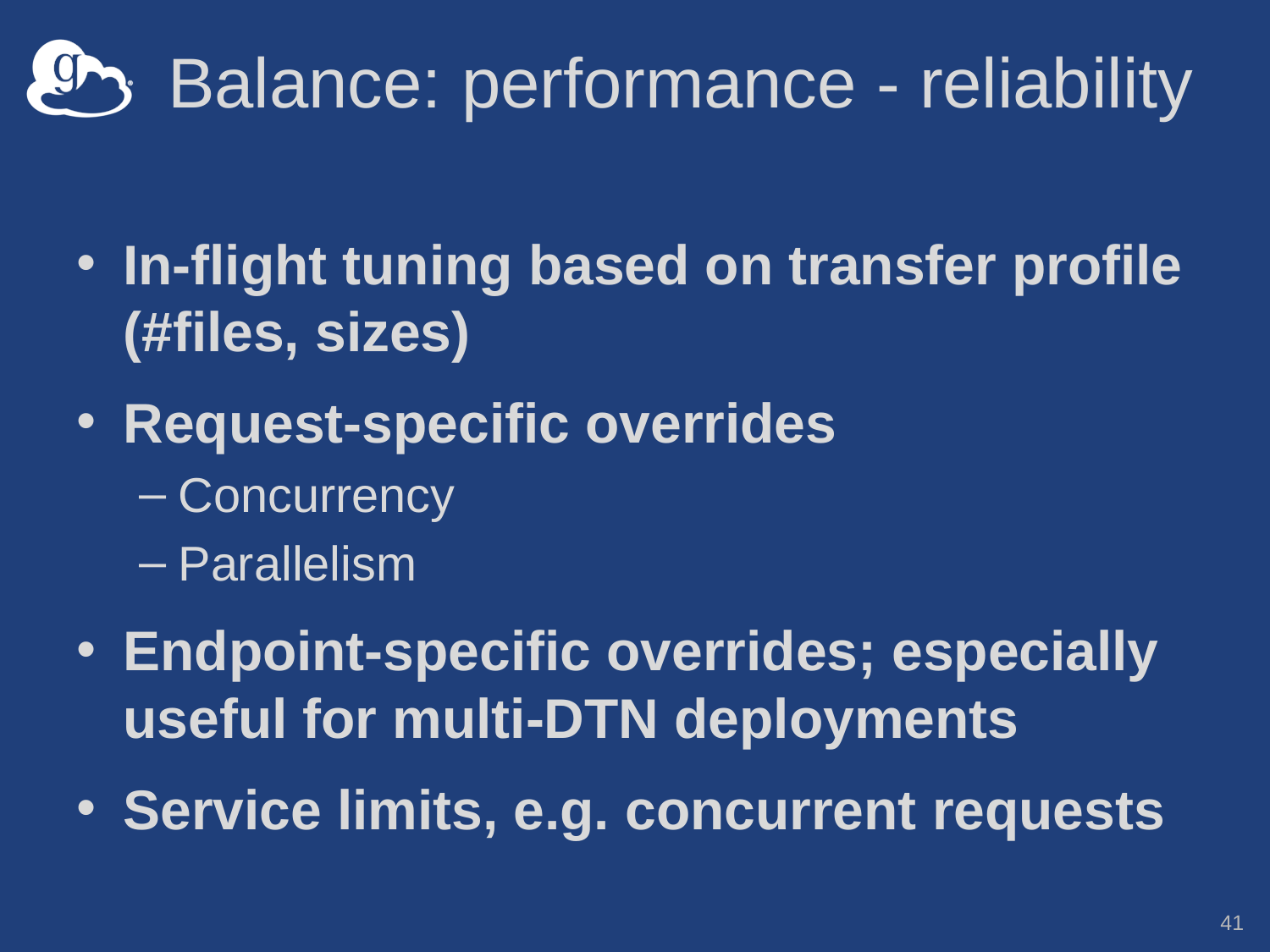

# Balance: performance - reliability
In-flight tuning based on transfer profile (#files, sizes)
Request-specific overrides
Concurrency
Parallelism
Endpoint-specific overrides; especially useful for multi-DTN deployments
Service limits, e.g. concurrent requests
41